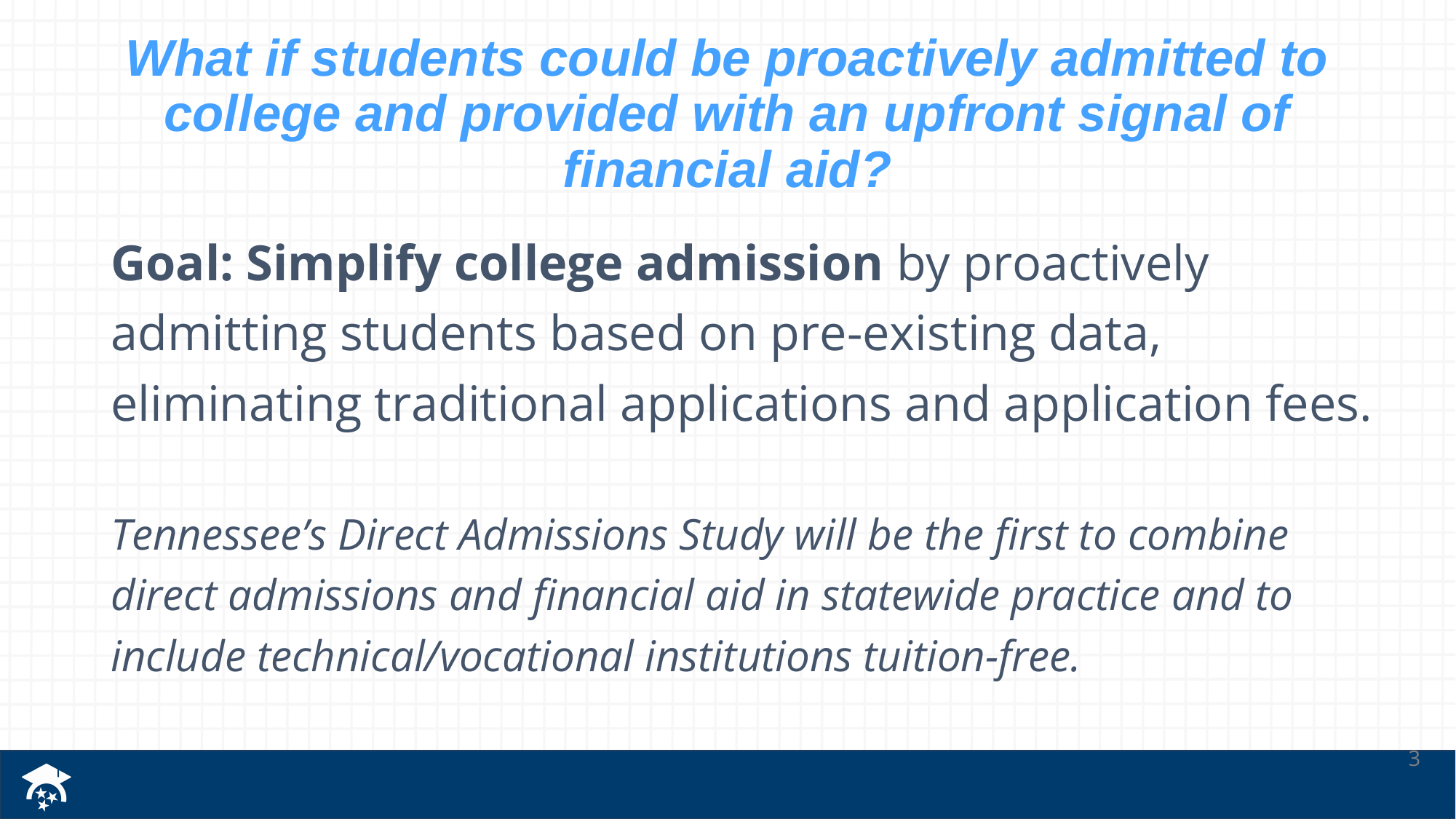

# What if students could be proactively admitted to college and provided with an upfront signal of financial aid?
Goal: Simplify college admission by proactively admitting students based on pre-existing data, eliminating traditional applications and application fees.

Tennessee’s Direct Admissions Study will be the first to combine direct admissions and financial aid in statewide practice and to include technical/vocational institutions tuition-free.
3